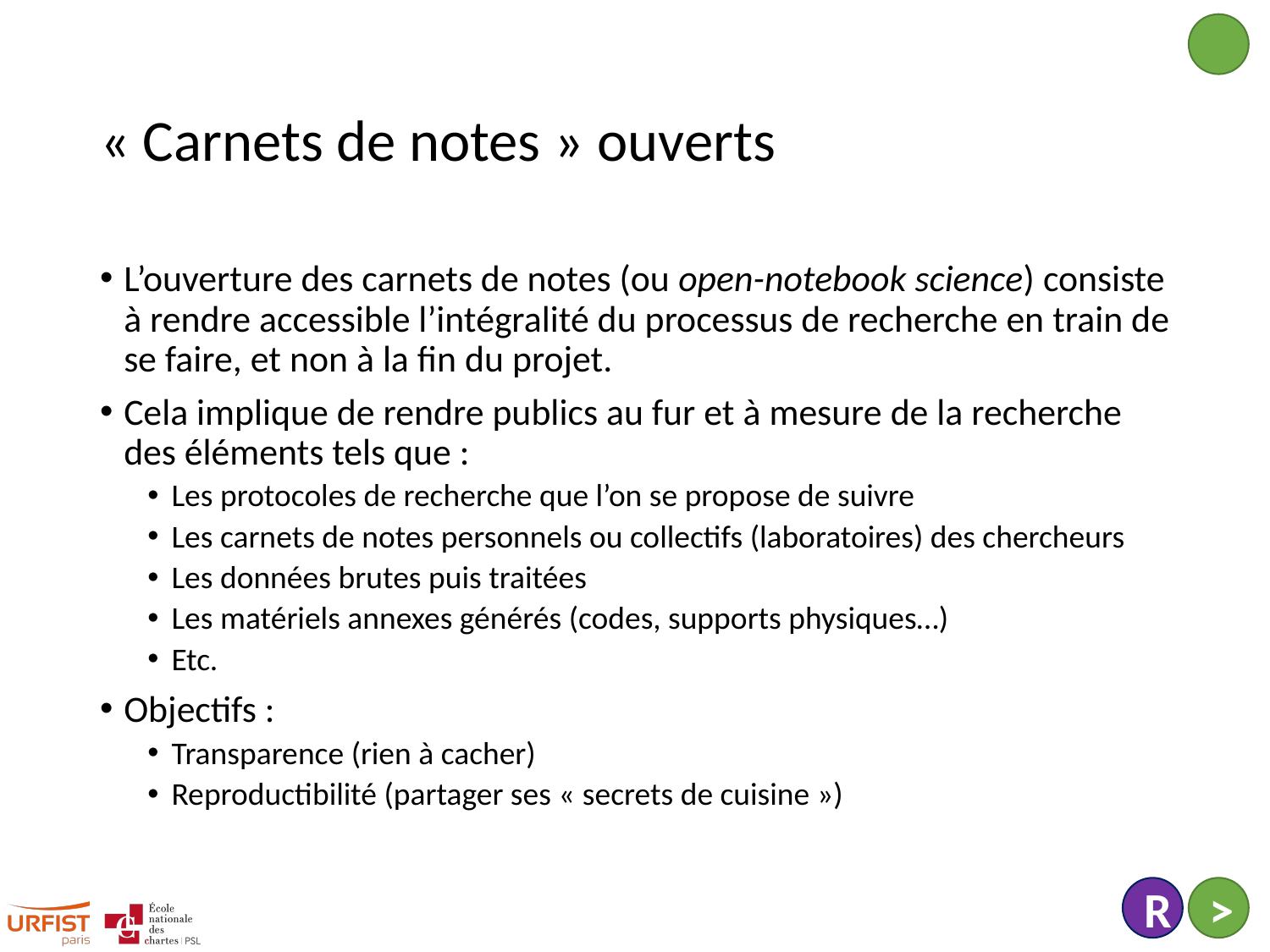

# « Carnets de notes » ouverts
L’ouverture des carnets de notes (ou open-notebook science) consiste à rendre accessible l’intégralité du processus de recherche en train de se faire, et non à la fin du projet.
Cela implique de rendre publics au fur et à mesure de la recherche des éléments tels que :
Les protocoles de recherche que l’on se propose de suivre
Les carnets de notes personnels ou collectifs (laboratoires) des chercheurs
Les données brutes puis traitées
Les matériels annexes générés (codes, supports physiques…)
Etc.
Objectifs :
Transparence (rien à cacher)
Reproductibilité (partager ses « secrets de cuisine »)
R
>